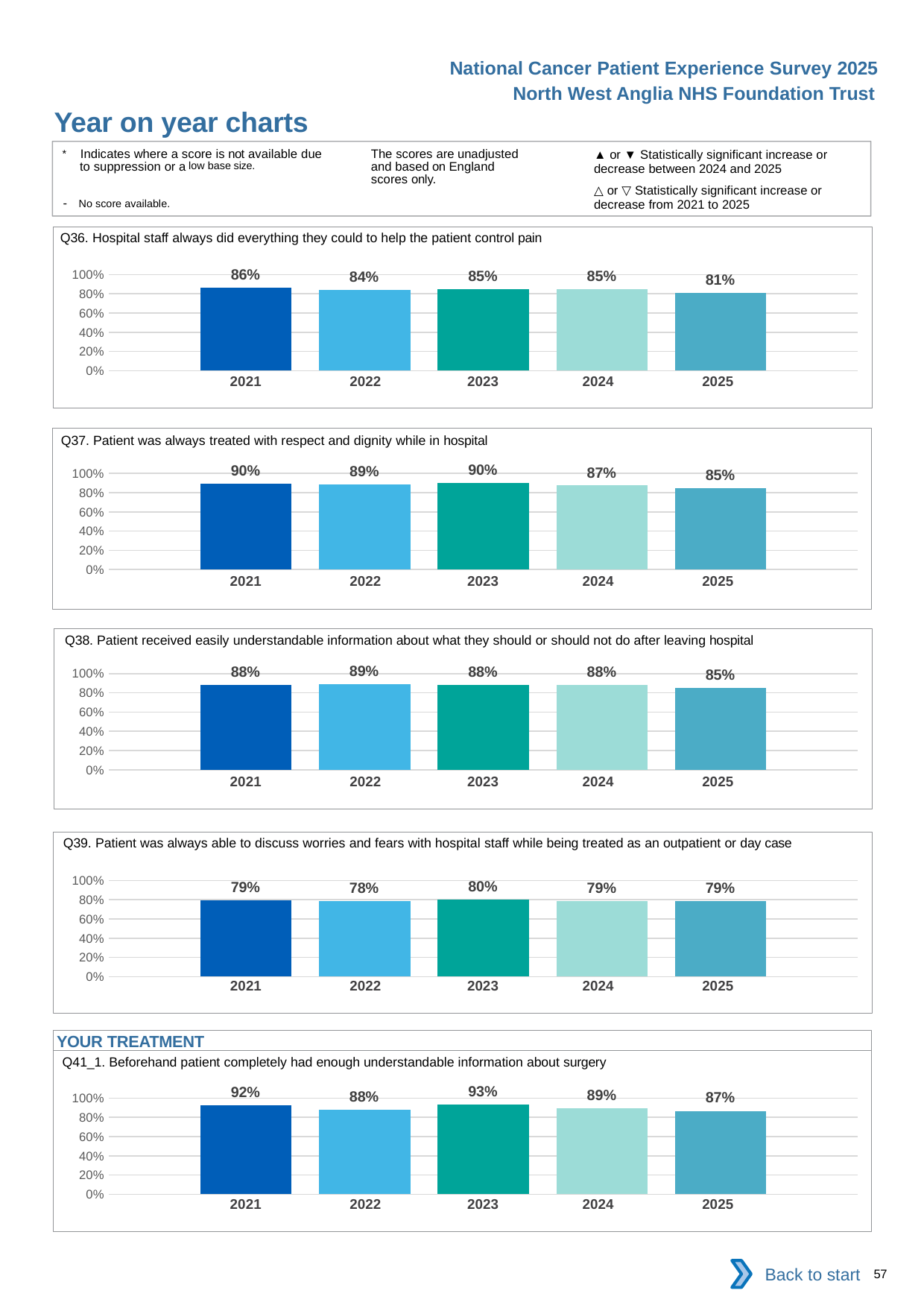

National Cancer Patient Experience Survey 2025
North West Anglia NHS Foundation Trust
Year on year charts (7)

The scores are unadjusted and based on England scores only.
*  Indicates where a score is not available due to suppression or a low base size.
- No score available.
▲ or ▼ Statistically significant increase or decrease between 2024 and 2025
△ or ▽ Statistically significant increase or decrease from 2021 to 2025
Q36. Hospital staff always did everything they could to help the patient control pain

### Chart

| Category | 2021 | 2022 | 2023 | 2024 | 2025 |
|---|---|---|---|---|---|
| Category 1 | 0.8632075 | 0.84375 | 0.8502415 | 0.8481013 | 0.8115183 |
| 2021 | 2022 | 2023 | 2024 | 2025 |
| --- | --- | --- | --- | --- |
|  |  |  |  |  |
Q37. Patient was always treated with respect and dignity while in hospital

### Chart

| Category | 2021 | 2022 | 2023 | 2024 | 2025 |
|---|---|---|---|---|---|
| Category 1 | 0.8958333 | 0.887931 | 0.9008265 | 0.8741007 | 0.849315 |
| 2021 | 2022 | 2023 | 2024 | 2025 |
| --- | --- | --- | --- | --- |
|  |  |  |  |  |
Q38. Patient received easily understandable information about what they should or should not do after leaving hospital

### Chart

| Category | 2021 | 2022 | 2023 | 2024 | 2025 |
|---|---|---|---|---|---|
| Category 1 | 0.8841202 | 0.8903509 | 0.8833333 | 0.8819188 | 0.8544601 |
| 2021 | 2022 | 2023 | 2024 | 2025 |
| --- | --- | --- | --- | --- |
|  |  |  |  |  |
Q39. Patient was always able to discuss worries and fears with hospital staff while being treated as an outpatient or day case

### Chart

| Category | 2021 | 2022 | 2023 | 2024 | 2025 |
|---|---|---|---|---|---|
| Category 1 | 0.7921811 | 0.7840173 | 0.8043088 | 0.7891037 | 0.787194 |
| 2021 | 2022 | 2023 | 2024 | 2025 |
| --- | --- | --- | --- | --- |
|  |  |  |  |  |
YOUR TREATMENT
Q41_1. Beforehand patient completely had enough understandable information about surgery

### Chart

| Category | 2021 | 2022 | 2023 | 2024 | 2025 |
|---|---|---|---|---|---|
| Category 1 | 0.923588 | 0.8773234 | 0.9324324 | 0.8909658 | 0.8666667 |
| 2021 | 2022 | 2023 | 2024 | 2025 |
| --- | --- | --- | --- | --- |
|  |  |  |  |  |
Back to start

57